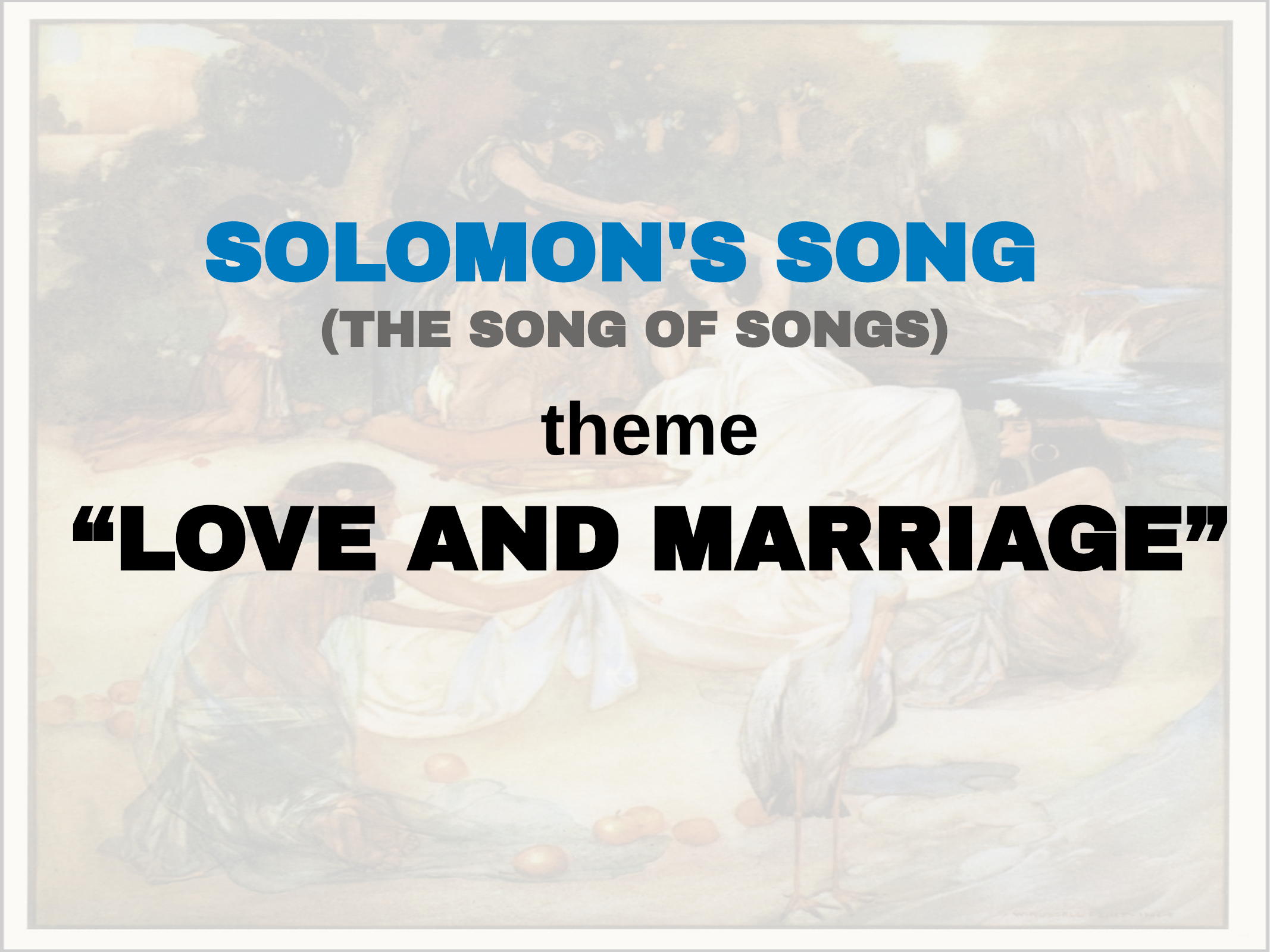

SOLOMON'S SONG
(THE SONG OF SONGS)
theme
“LOVE AND MARRIAGE”